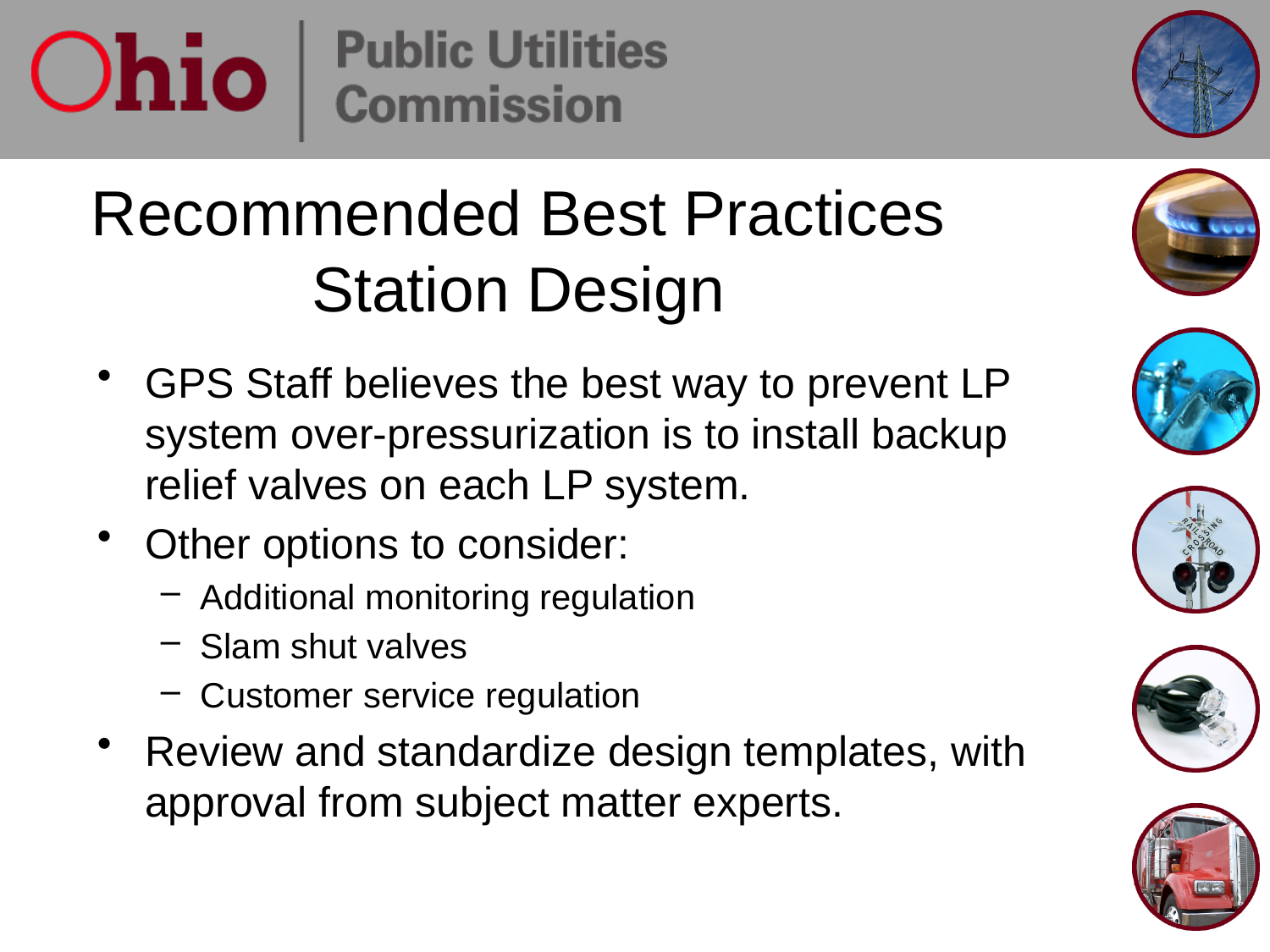

# Recommended Best Practices Station Design
GPS Staff believes the best way to prevent LP system over-pressurization is to install backup relief valves on each LP system.
Other options to consider:
Additional monitoring regulation
Slam shut valves
Customer service regulation
Review and standardize design templates, with approval from subject matter experts.